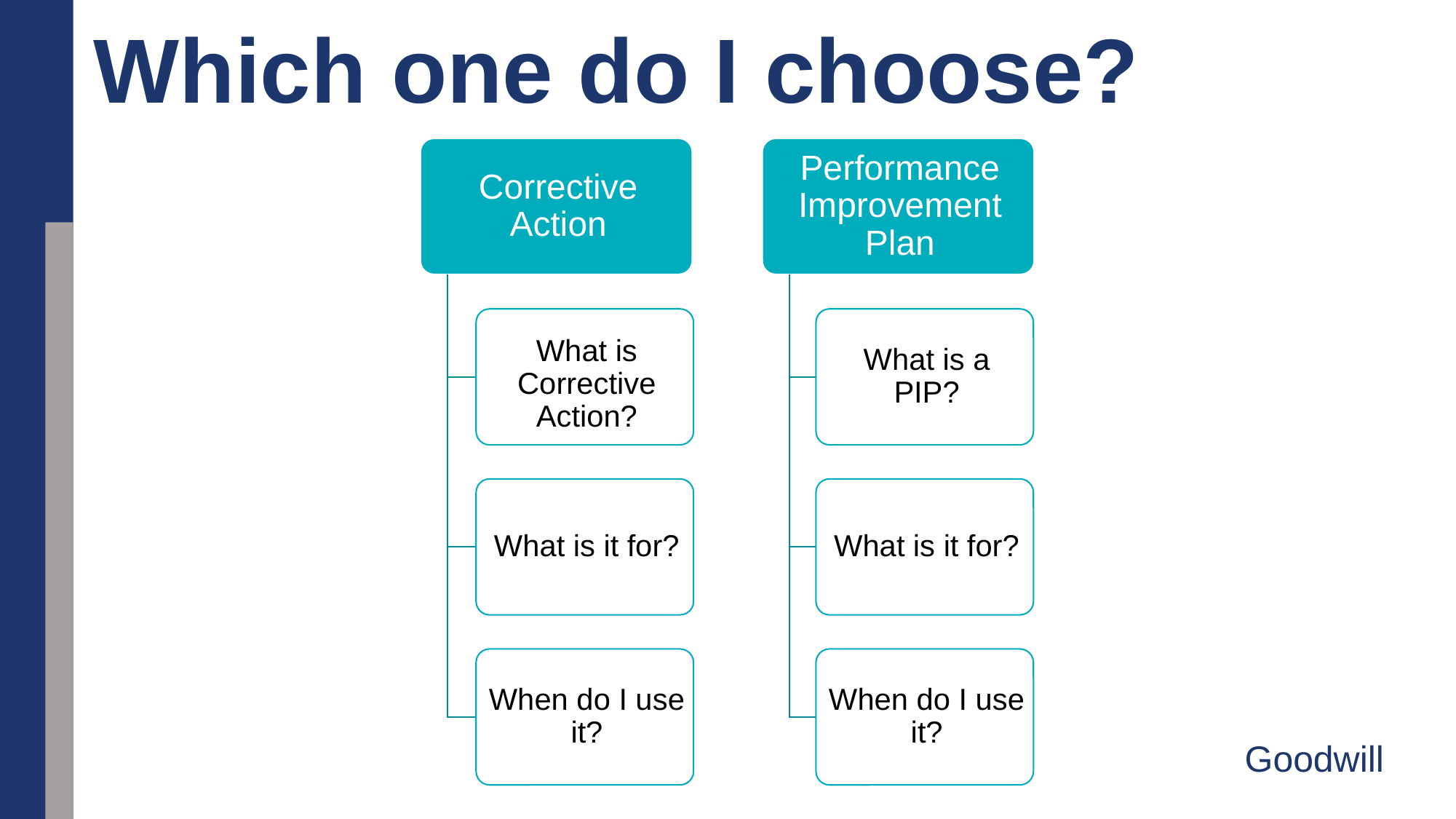

Which one do I choose?
Corrective Action
What is Corrective Action?
What is it for?
When do I use it?
Performance Improvement Plan
What is a PIP?
What is it for?
When do I use it?

Goodwill